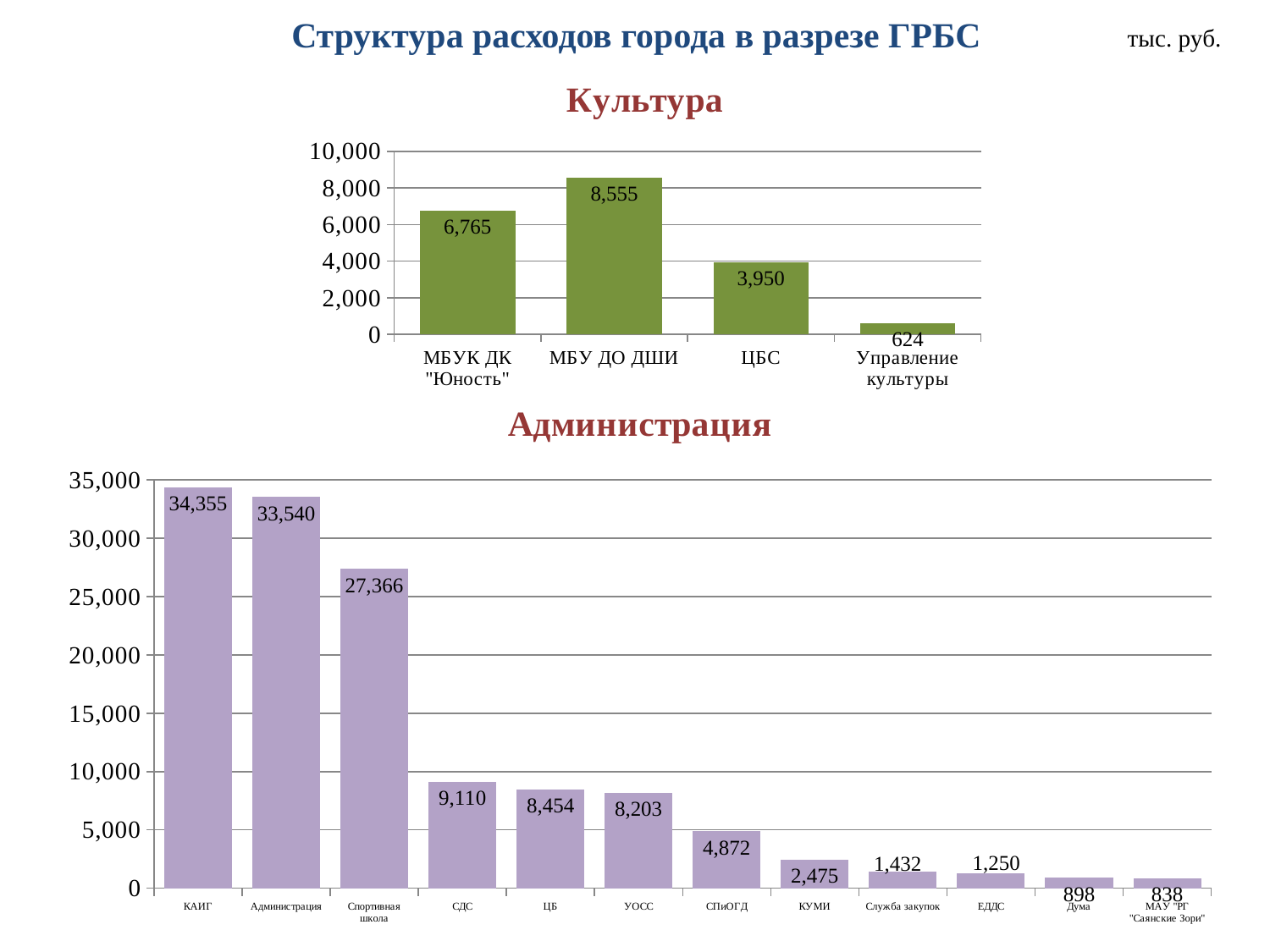

# Структура расходов города в разрезе ГРБС
тыс. руб.

### Chart: Культура

| Category | Культура |
|---|---|
| МБУК ДК "Юность" | 6765.0 |
| МБУ ДО ДШИ | 8555.0 |
| ЦБС | 3950.0 |
| Управление культуры | 624.0 |

### Chart: Администрация

| Category | Администрация |
|---|---|
| КАИГ | 34355.0 |
| Администрация | 33540.0 |
| Спортивная школа | 27366.0 |
| СДС | 9110.0 |
| ЦБ | 8454.0 |
| УОСС | 8203.0 |
| СПиОГД | 4872.0 |
| КУМИ | 2475.0 |
| Служба закупок | 1432.0 |
| ЕДДС | 1250.0 |
| Дума | 898.0 |
| МАУ "РГ "Саянские Зори" | 838.0 |